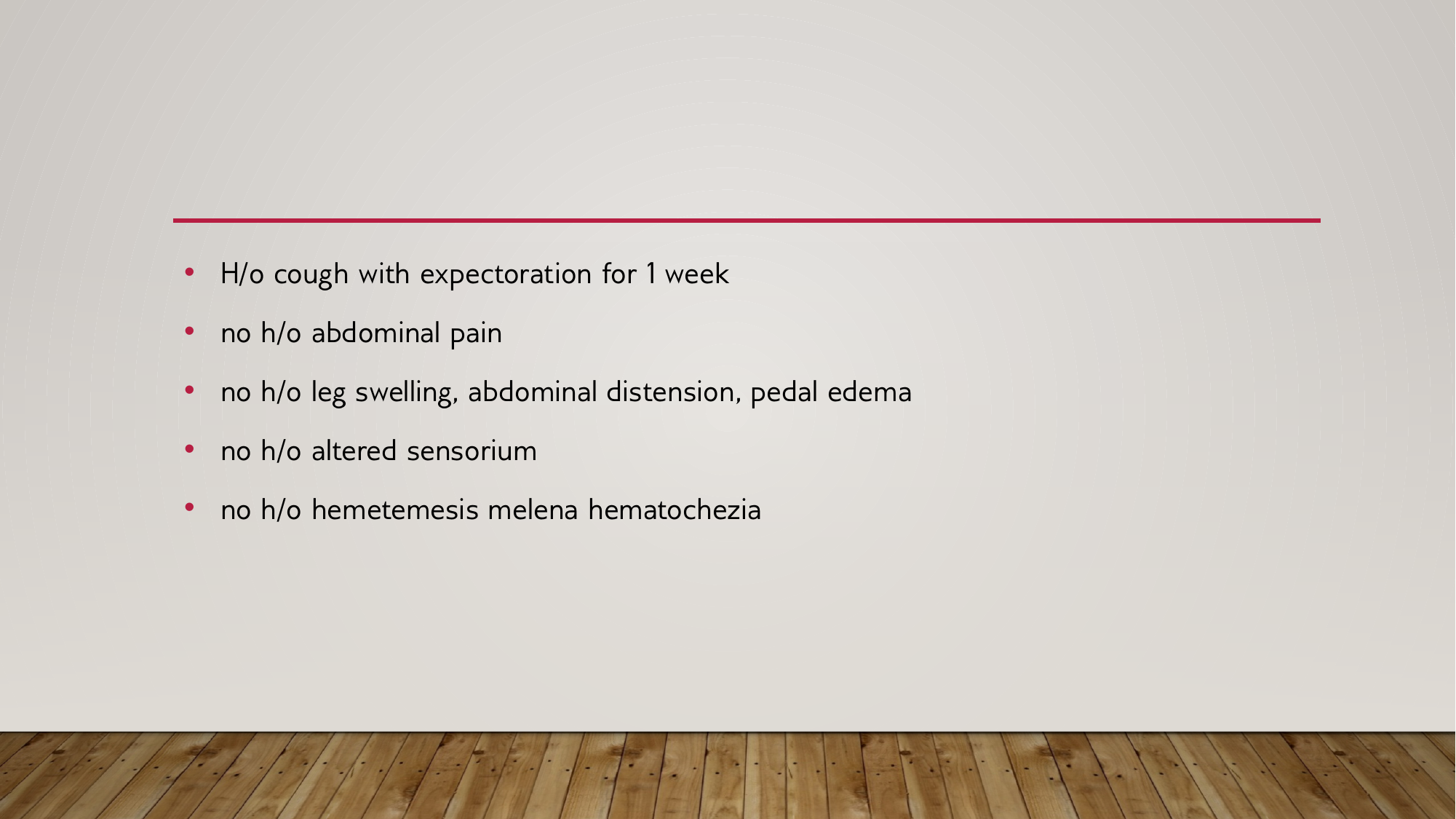

#
 H/o cough with expectoration for 1 week
 no h/o abdominal pain
 no h/o leg swelling, abdominal distension, pedal edema
 no h/o altered sensorium
 no h/o hemetemesis melena hematochezia